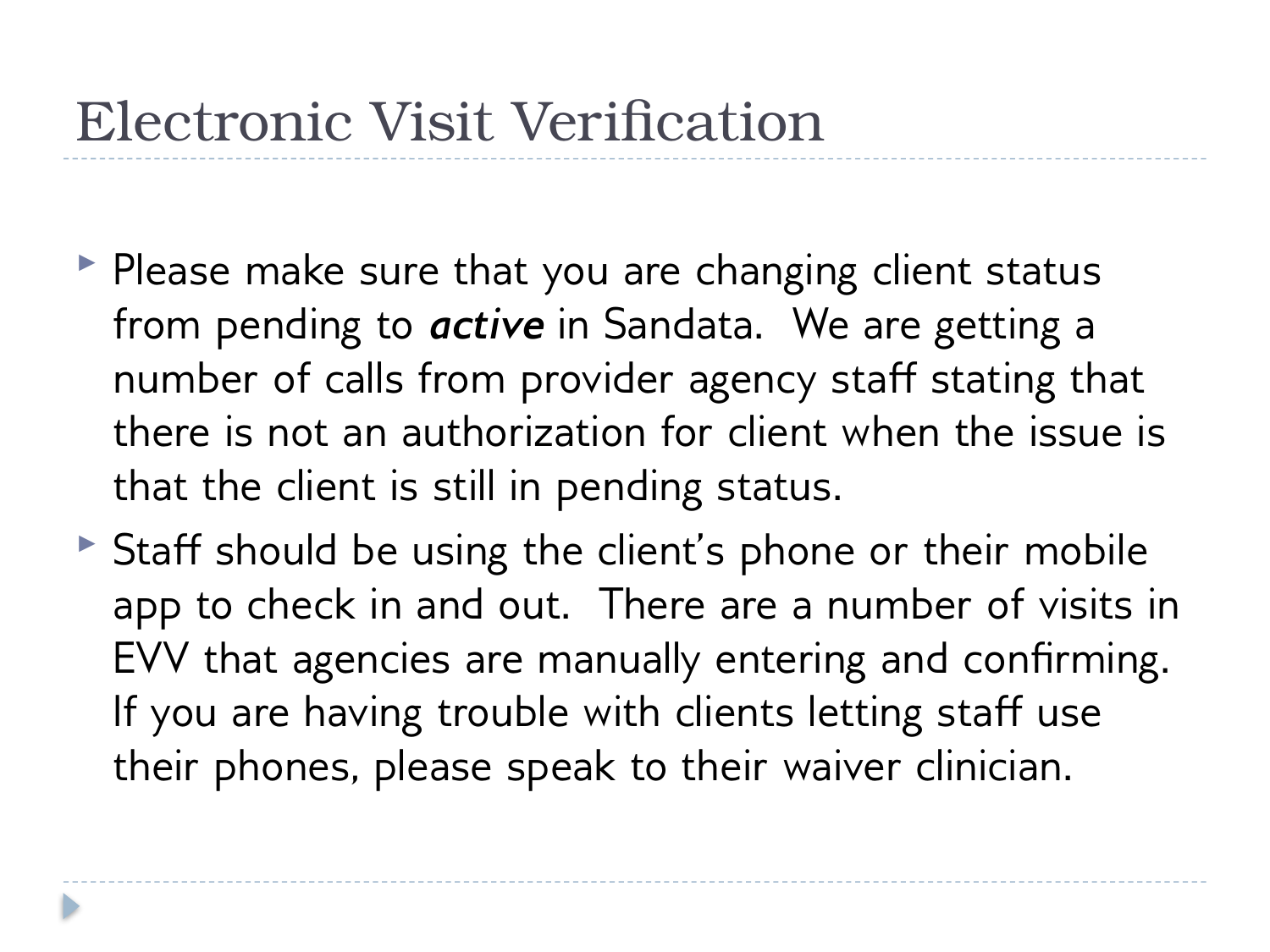

# Electronic Visit Verification

Please make sure that you are changing client status from pending to active in Sandata.  We are getting a number of calls from provider agency staff stating that there is not an authorization for client when the issue is that the client is still in pending status.
Staff should be using the client’s phone or their mobile app to check in and out.  There are a number of visits in EVV that agencies are manually entering and confirming.  If you are having trouble with clients letting staff use their phones, please speak to their waiver clinician.